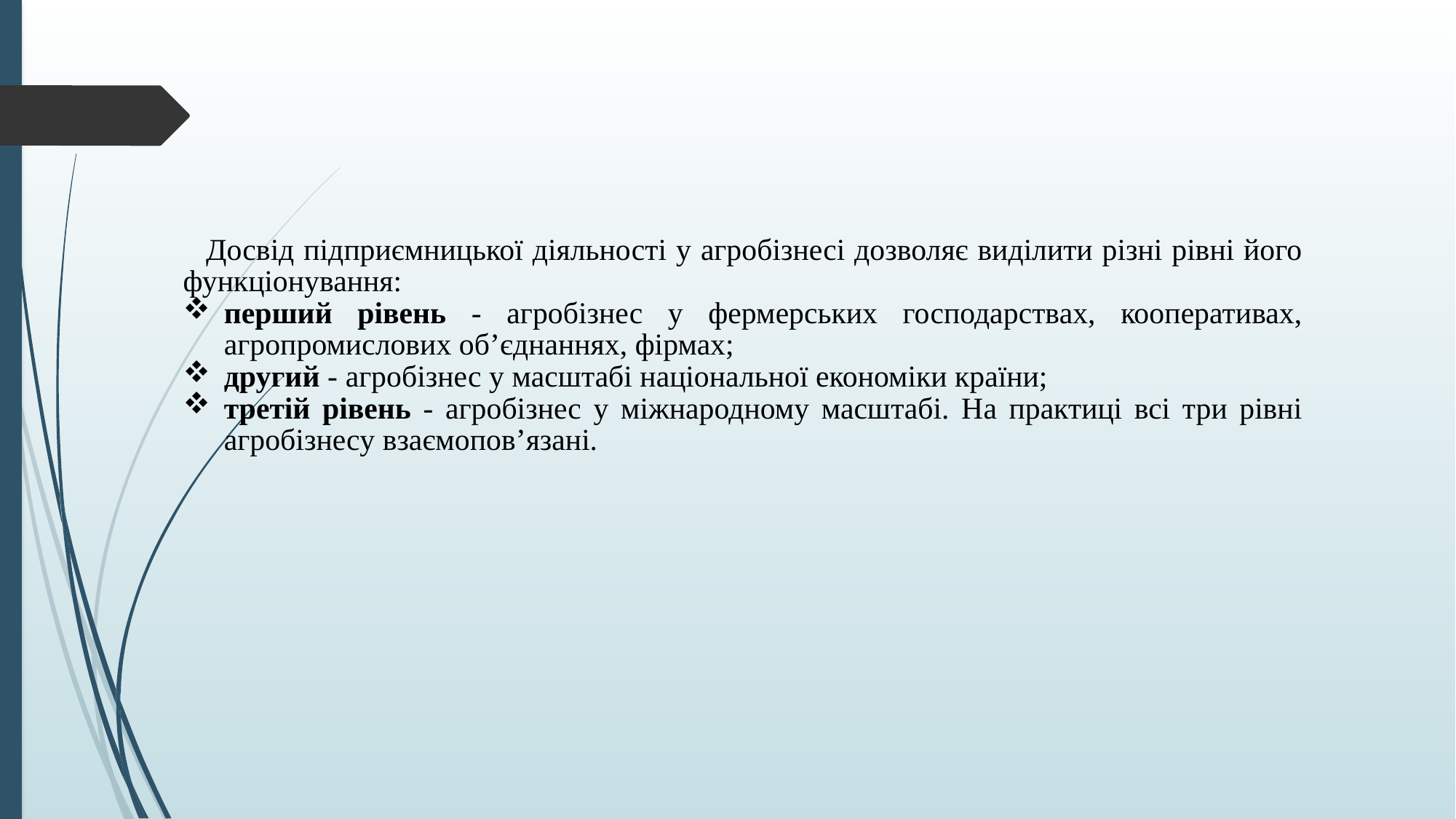

Досвід підприємницької діяльності у агробізнесі дозволяє виділити різні рівні його функціонування:
перший рівень - агробізнес у фермерських господарствах, кооперативах, агропромислових об’єднаннях, фірмах;
другий - агробізнес у масштабі національної економіки країни;
третій рівень - агробізнес у міжнародному масштабі. На практиці всі три рівні агробізнесу взаємопов’язані.